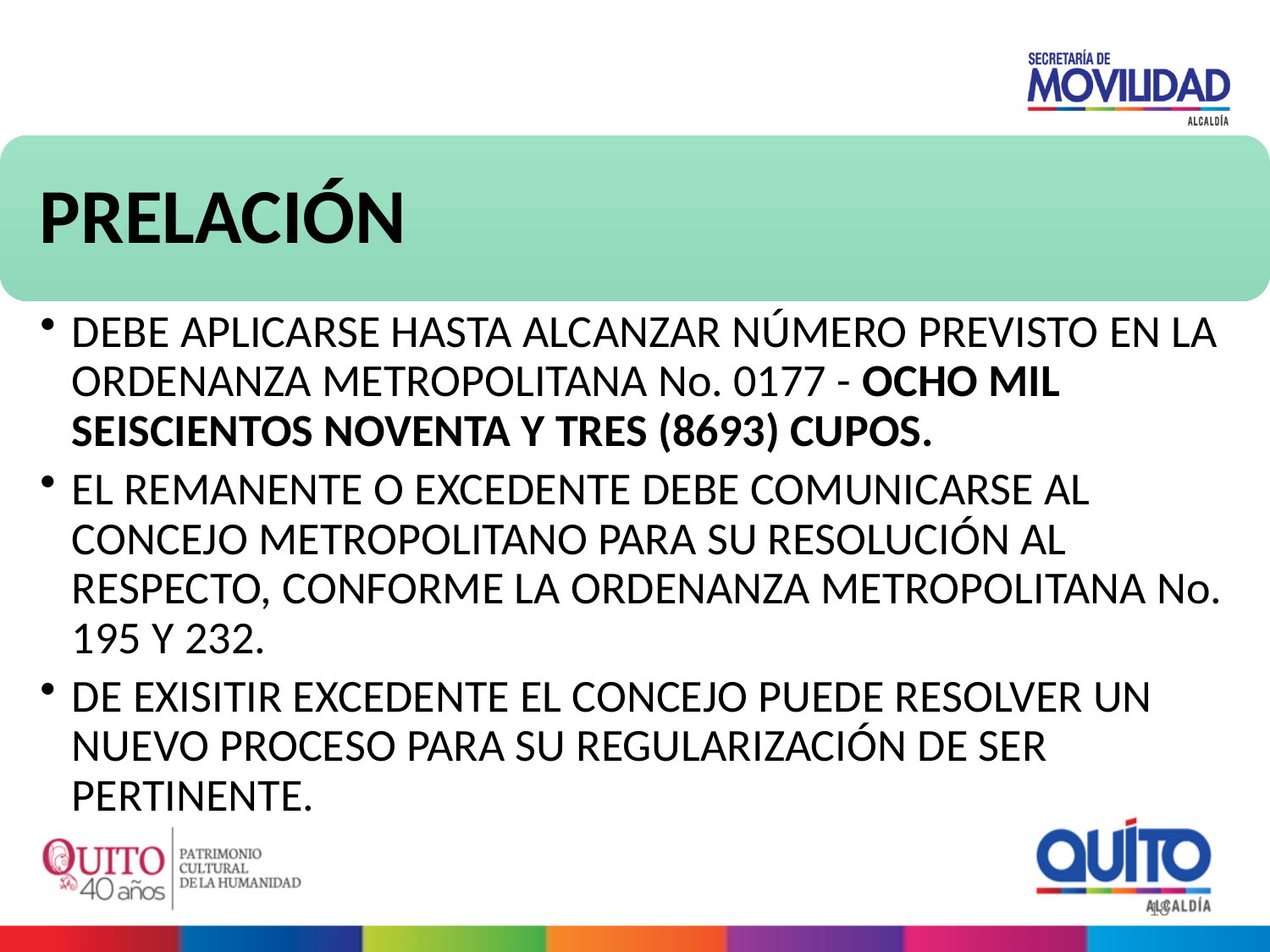

PRELACIÓN
DEBE APLICARSE HASTA ALCANZAR NÚMERO PREVISTO EN LA ORDENANZA METROPOLITANA No. 0177 - OCHO MIL SEISCIENTOS NOVENTA Y TRES (8693) CUPOS.
EL REMANENTE O EXCEDENTE DEBE COMUNICARSE AL CONCEJO METROPOLITANO PARA SU RESOLUCIÓN AL RESPECTO, CONFORME LA ORDENANZA METROPOLITANA No. 195 Y 232.
DE EXISITIR EXCEDENTE EL CONCEJO PUEDE RESOLVER UN NUEVO PROCESO PARA SU REGULARIZACIÓN DE SER PERTINENTE.
18